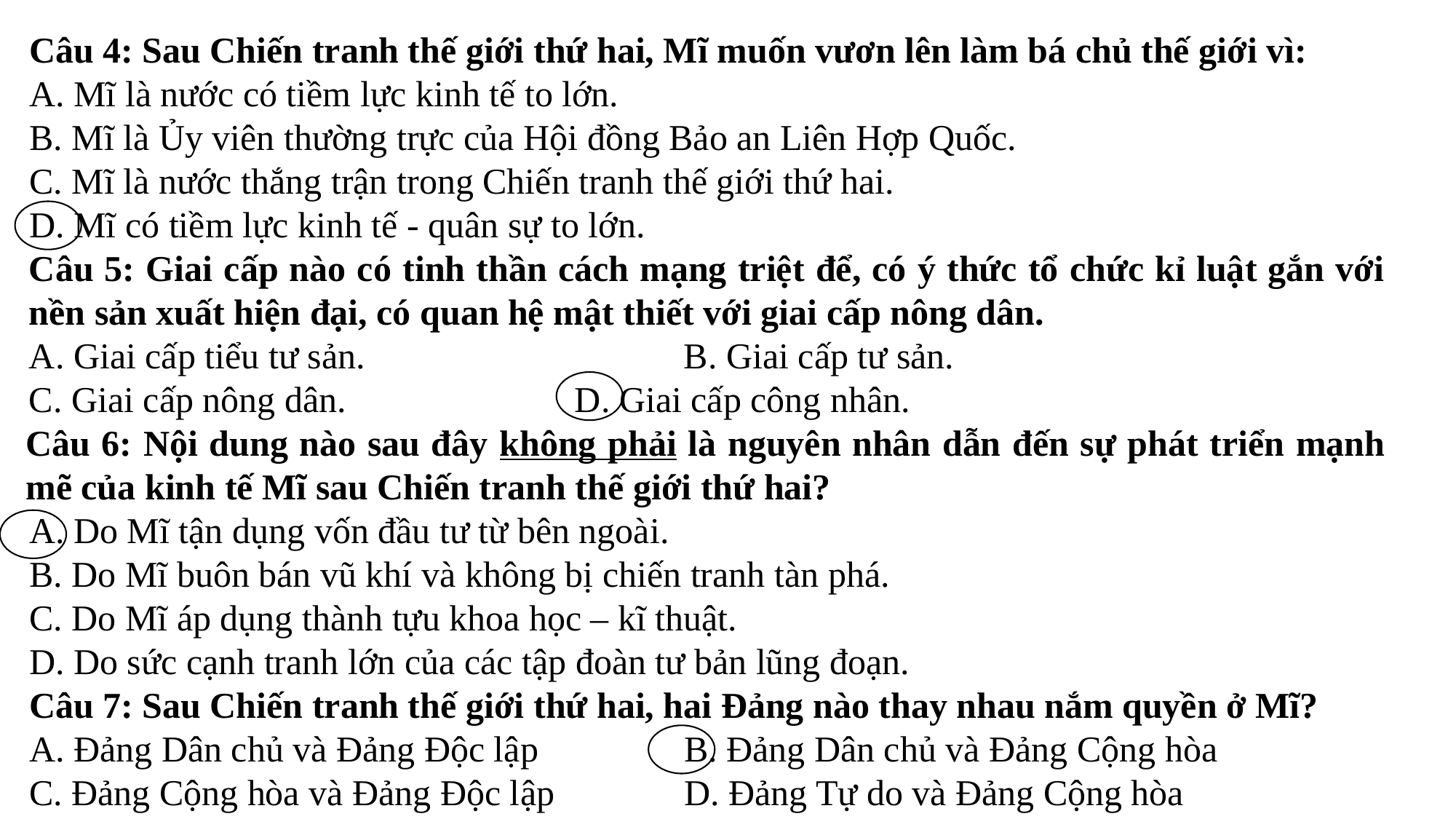

Câu 4: Sau Chiến tranh thế giới thứ hai, Mĩ muốn vươn lên làm bá chủ thế giới vì:
A. Mĩ là nước có tiềm lực kinh tế to lớn.
B. Mĩ là Ủy viên thường trực của Hội đồng Bảo an Liên Hợp Quốc.
C. Mĩ là nước thắng trận trong Chiến tranh thế giới thứ hai.
D. Mĩ có tiềm lực kinh tế - quân sự to lớn.
Câu 5: Giai cấp nào có tinh thần cách mạng triệt để, có ý thức tổ chức kỉ luật gắn với nền sản xuất hiện đại, có quan hệ mật thiết với giai cấp nông dân.
A. Giai cấp tiểu tư sản.			B. Giai cấp tư sản.
C. Giai cấp nông dân.			D. Giai cấp công nhân.
Câu 6: Nội dung nào sau đây không phải là nguyên nhân dẫn đến sự phát triển mạnh mẽ của kinh tế Mĩ sau Chiến tranh thế giới thứ hai?
A. Do Mĩ tận dụng vốn đầu tư từ bên ngoài.
B. Do Mĩ buôn bán vũ khí và không bị chiến tranh tàn phá.
C. Do Mĩ áp dụng thành tựu khoa học – kĩ thuật.
D. Do sức cạnh tranh lớn của các tập đoàn tư bản lũng đoạn.
Câu 7: Sau Chiến tranh thế giới thứ hai, hai Đảng nào thay nhau nắm quyền ở Mĩ?
A. Đảng Dân chủ và Đảng Độc lập        	B. Đảng Dân chủ và Đảng Cộng hòa
C. Đảng Cộng hòa và Đảng Độc lập      	D. Đảng Tự do và Đảng Cộng hòa